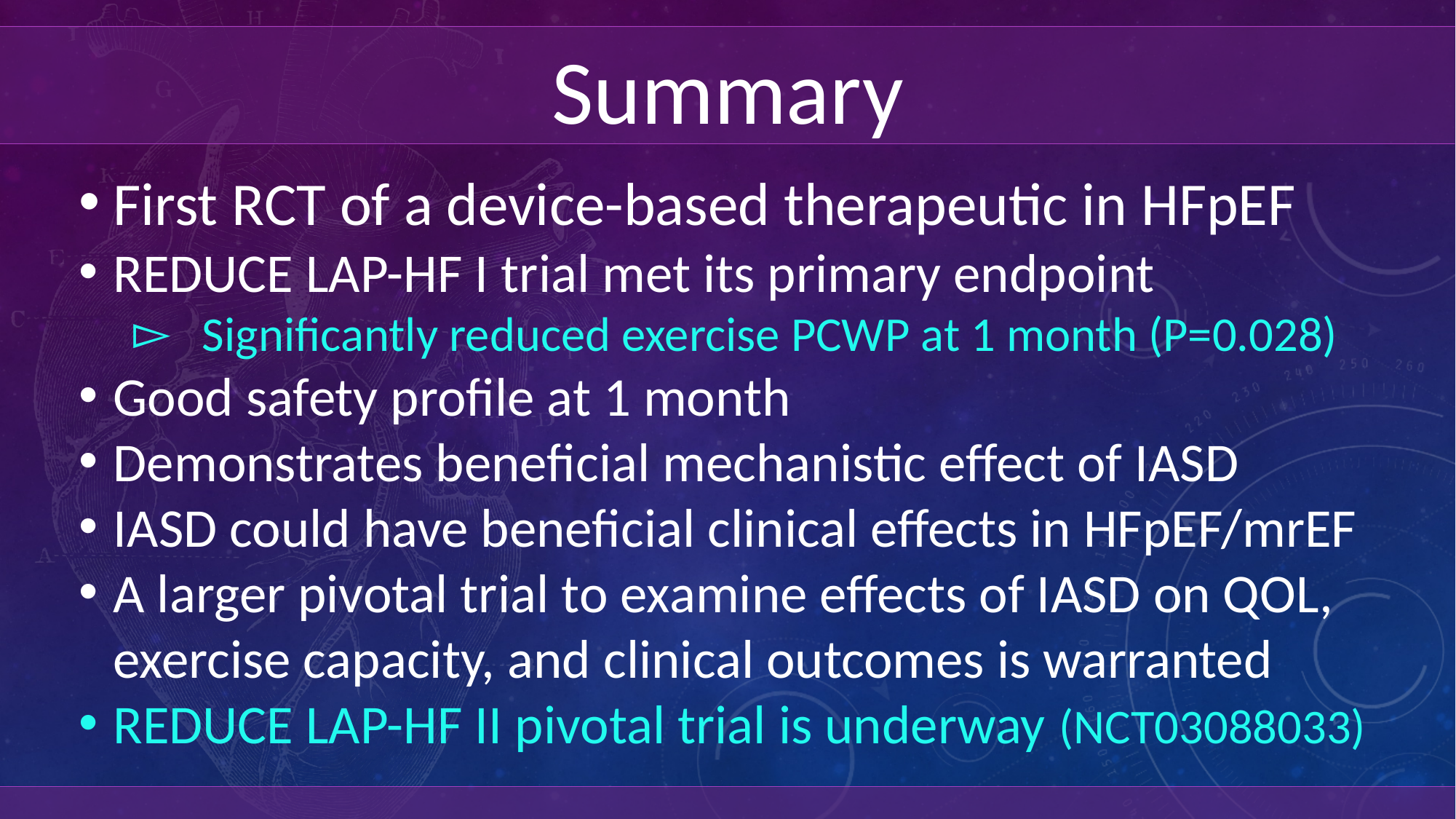

Summary
First RCT of a device-based therapeutic in HFpEF
REDUCE LAP-HF I trial met its primary endpoint
Significantly reduced exercise PCWP at 1 month (P=0.028)
Good safety profile at 1 month
Demonstrates beneficial mechanistic effect of IASD
IASD could have beneficial clinical effects in HFpEF/mrEF
A larger pivotal trial to examine effects of IASD on QOL, exercise capacity, and clinical outcomes is warranted
REDUCE LAP-HF II pivotal trial is underway (NCT03088033)